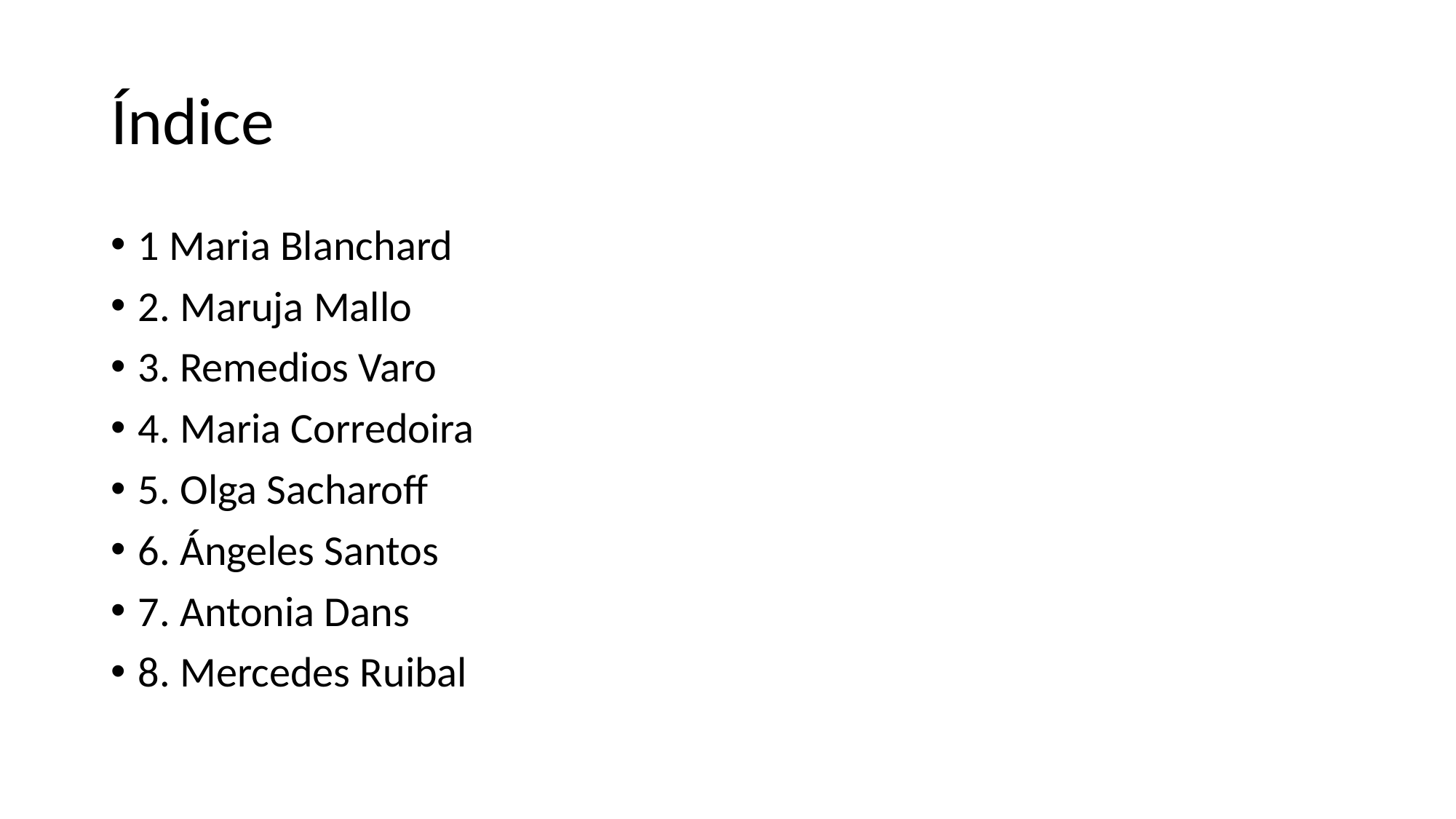

# Índice
1 Maria Blanchard
2. Maruja Mallo
3. Remedios Varo
4. Maria Corredoira
5. Olga Sacharoff
6. Ángeles Santos
7. Antonia Dans
8. Mercedes Ruibal